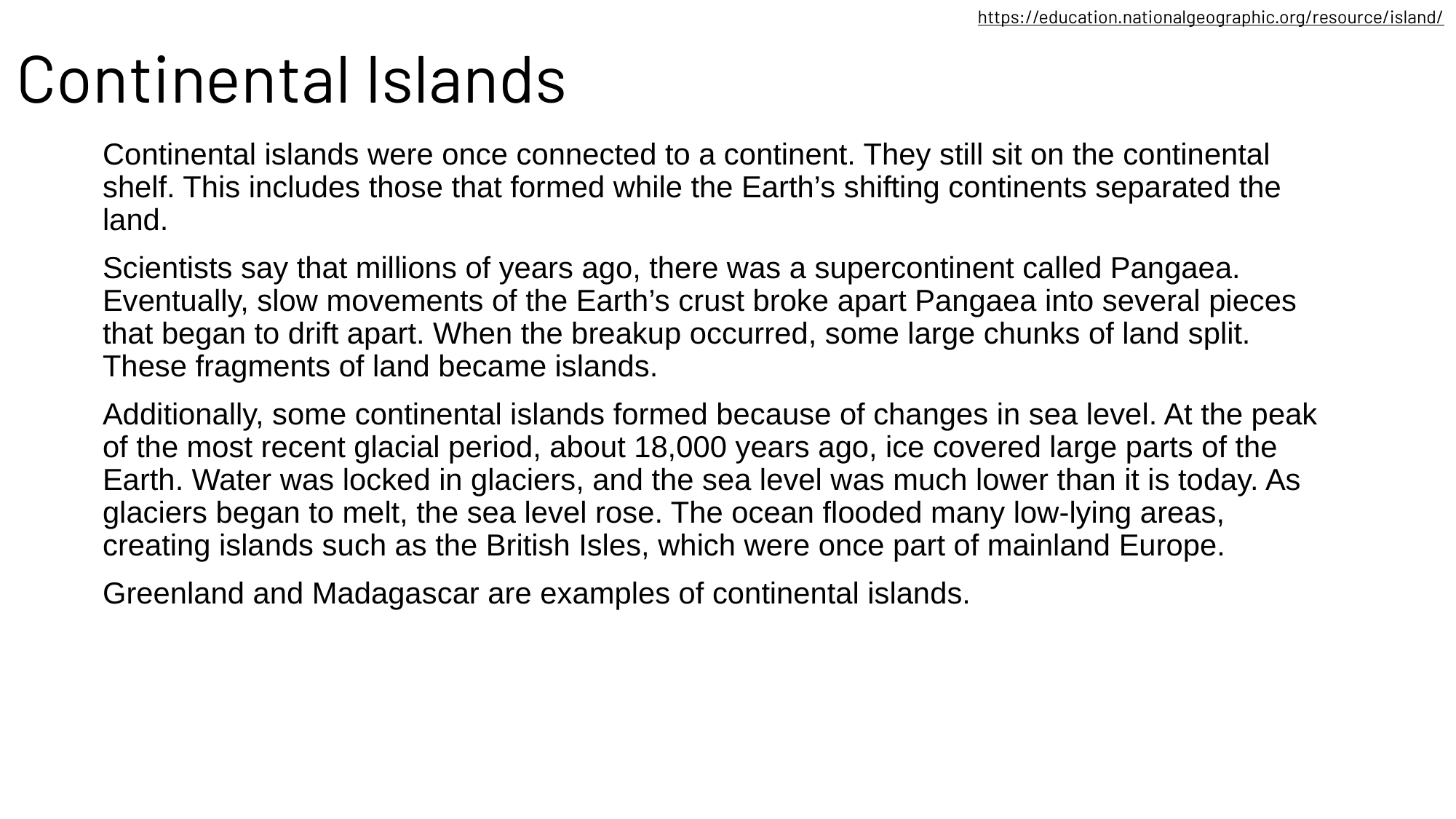

https://education.nationalgeographic.org/resource/island/
# Continental Islands
Continental islands were once connected to a continent. They still sit on the continental shelf. This includes those that formed while the Earth’s shifting continents separated the land.
Scientists say that millions of years ago, there was a supercontinent called Pangaea. Eventually, slow movements of the Earth’s crust broke apart Pangaea into several pieces that began to drift apart. When the breakup occurred, some large chunks of land split. These fragments of land became islands.
Additionally, some continental islands formed because of changes in sea level. At the peak of the most recent glacial period, about 18,000 years ago, ice covered large parts of the Earth. Water was locked in glaciers, and the sea level was much lower than it is today. As glaciers began to melt, the sea level rose. The ocean flooded many low-lying areas, creating islands such as the British Isles, which were once part of mainland Europe.
Greenland and Madagascar are examples of continental islands.